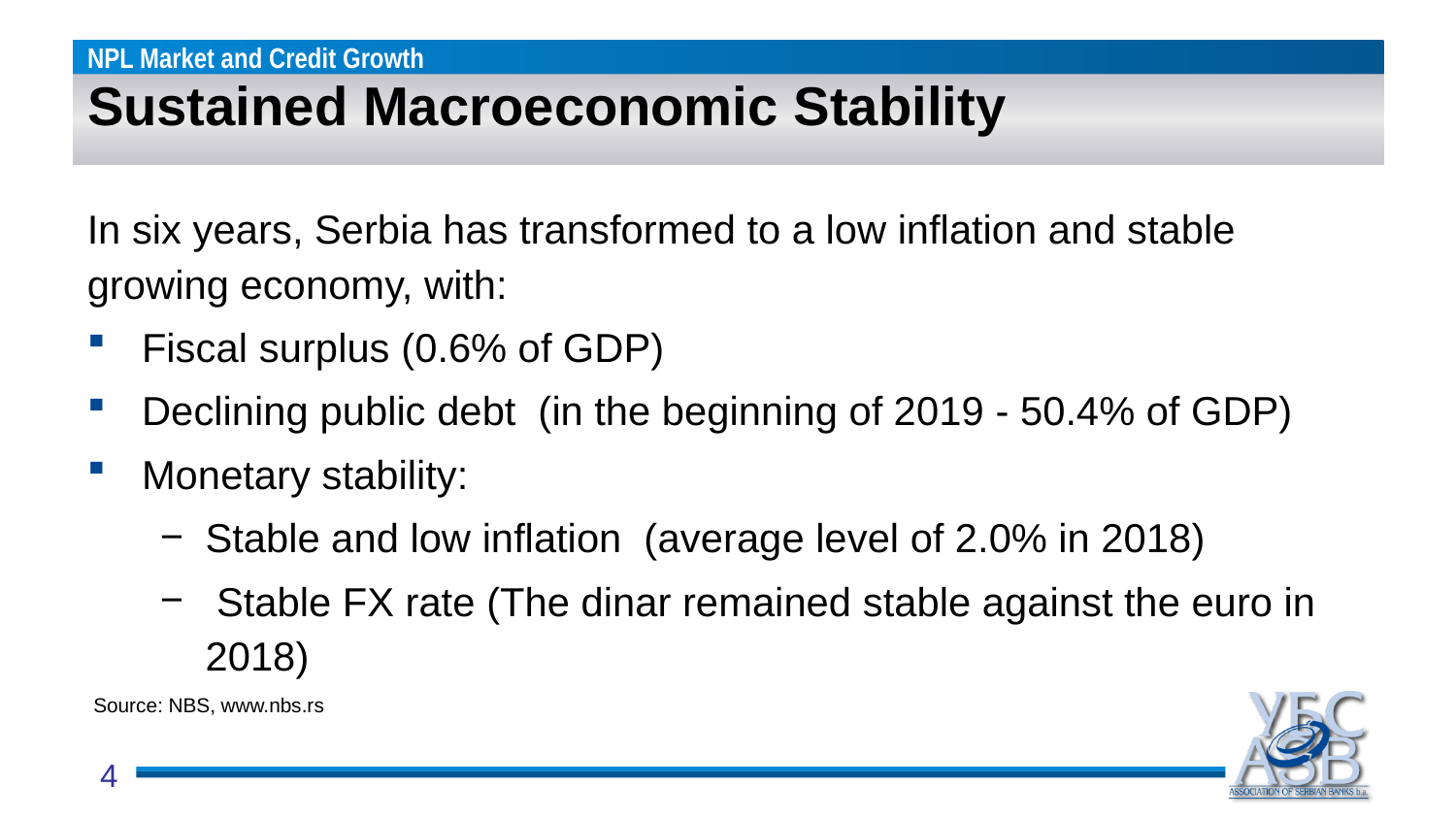

# Sustained Macroeconomic Stability
In six years, Serbia has transformed to a low inflation and stable growing economy, with:
Fiscal surplus (0.6% of GDP)
Declining public debt  (in the beginning of 2019 - 50.4% of GDP)
Monetary stability:
Stable and low inflation  (average level of 2.0% in 2018)
 Stable FX rate (The dinar remained stable against the euro in 2018)
Source: NBS, www.nbs.rs
4